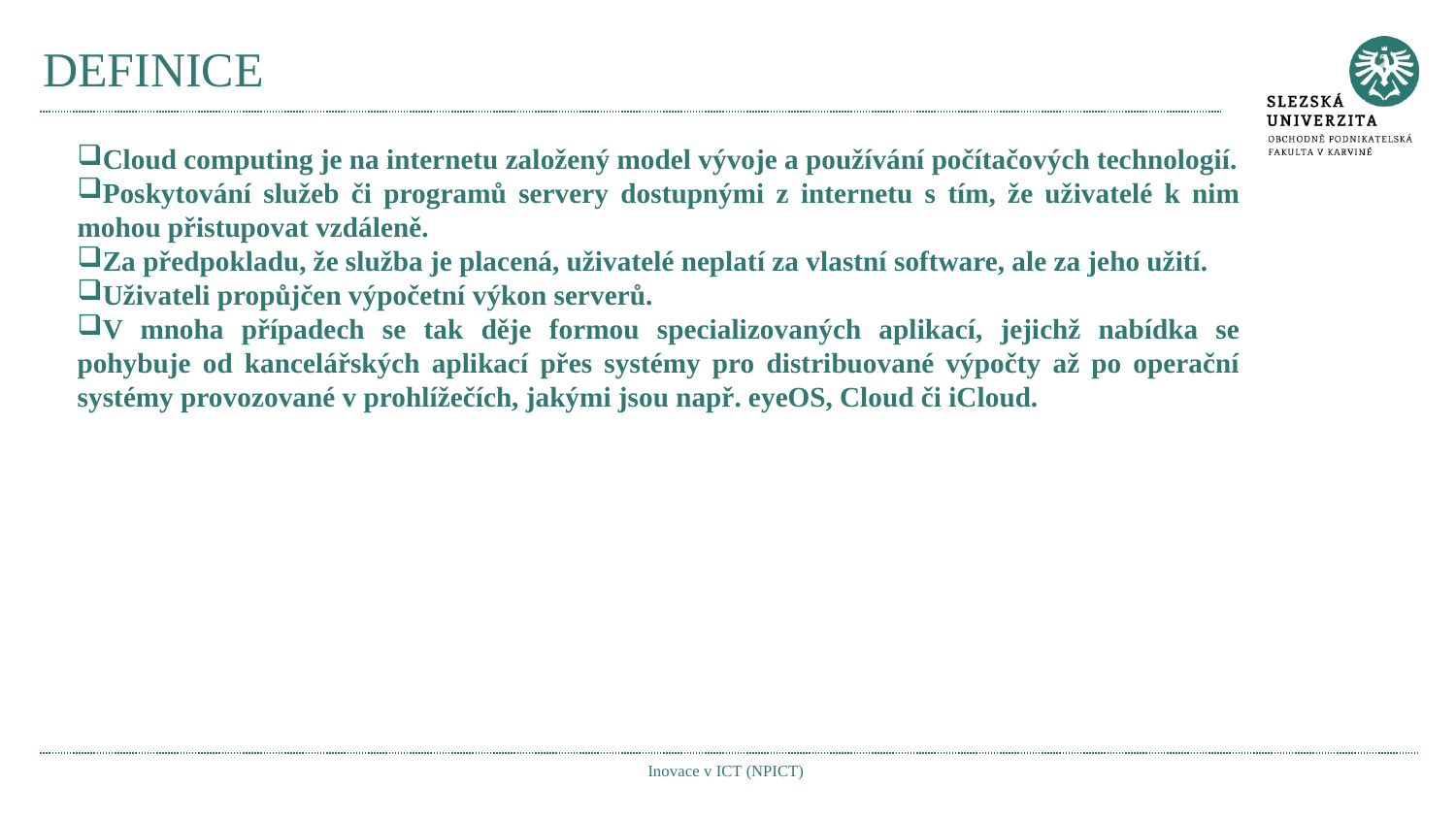

# DEFINICE
Cloud computing je na internetu založený model vývoje a používání počítačových technologií.
Poskytování služeb či programů servery dostupnými z internetu s tím, že uživatelé k nim mohou přistupovat vzdáleně.
Za předpokladu, že služba je placená, uživatelé neplatí za vlastní software, ale za jeho užití.
Uživateli propůjčen výpočetní výkon serverů.
V mnoha případech se tak děje formou specializovaných aplikací, jejichž nabídka se pohybuje od kancelářských aplikací přes systémy pro distribuované výpočty až po operační systémy provozované v prohlížečích, jakými jsou např. eyeOS, Cloud či iCloud.

Inovace v ICT (NPICT)